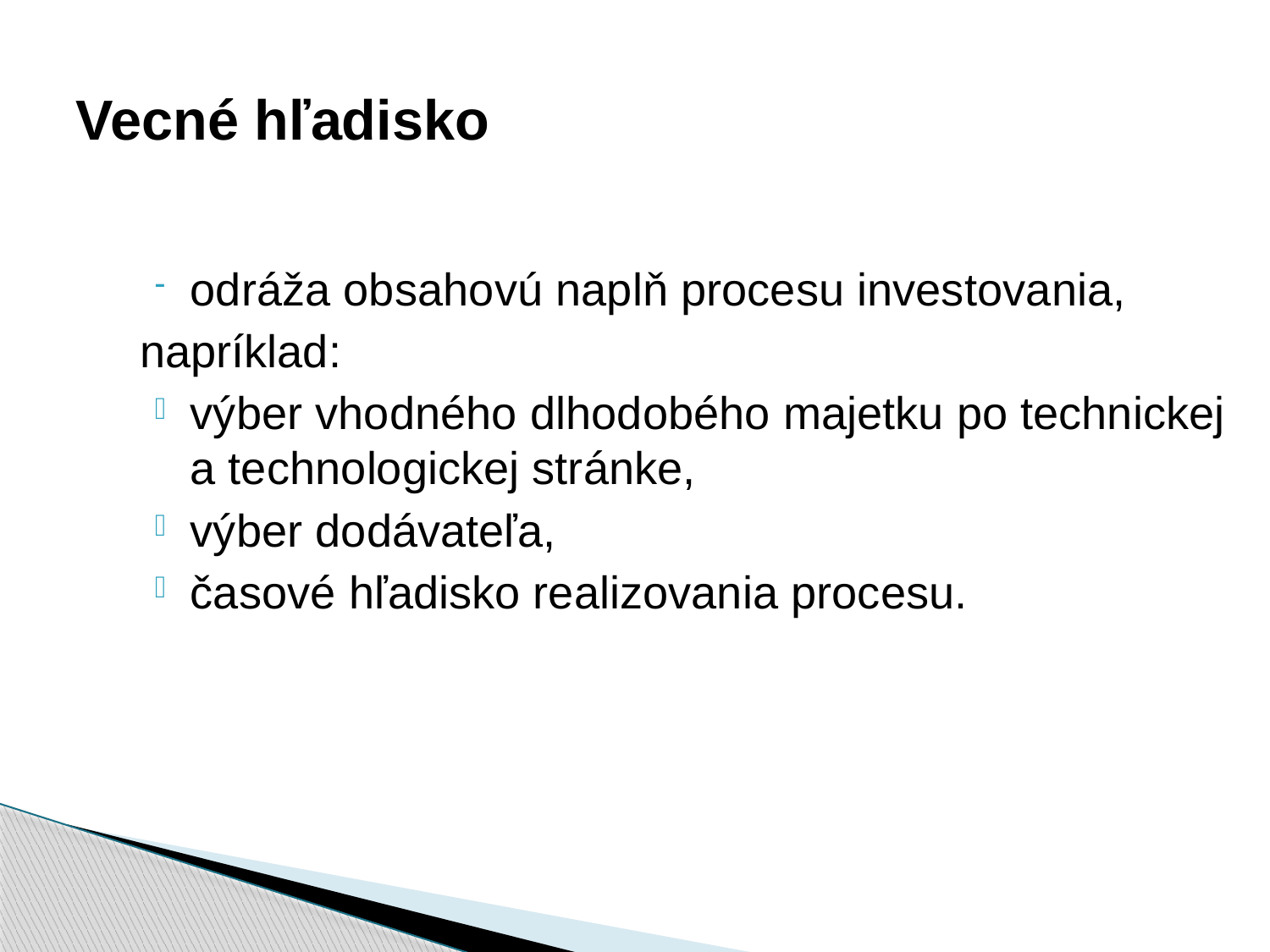

# Vecné hľadisko
odráža obsahovú naplň procesu investovania,
napríklad:
výber vhodného dlhodobého majetku po technickej a technologickej stránke,
výber dodávateľa,
časové hľadisko realizovania procesu.